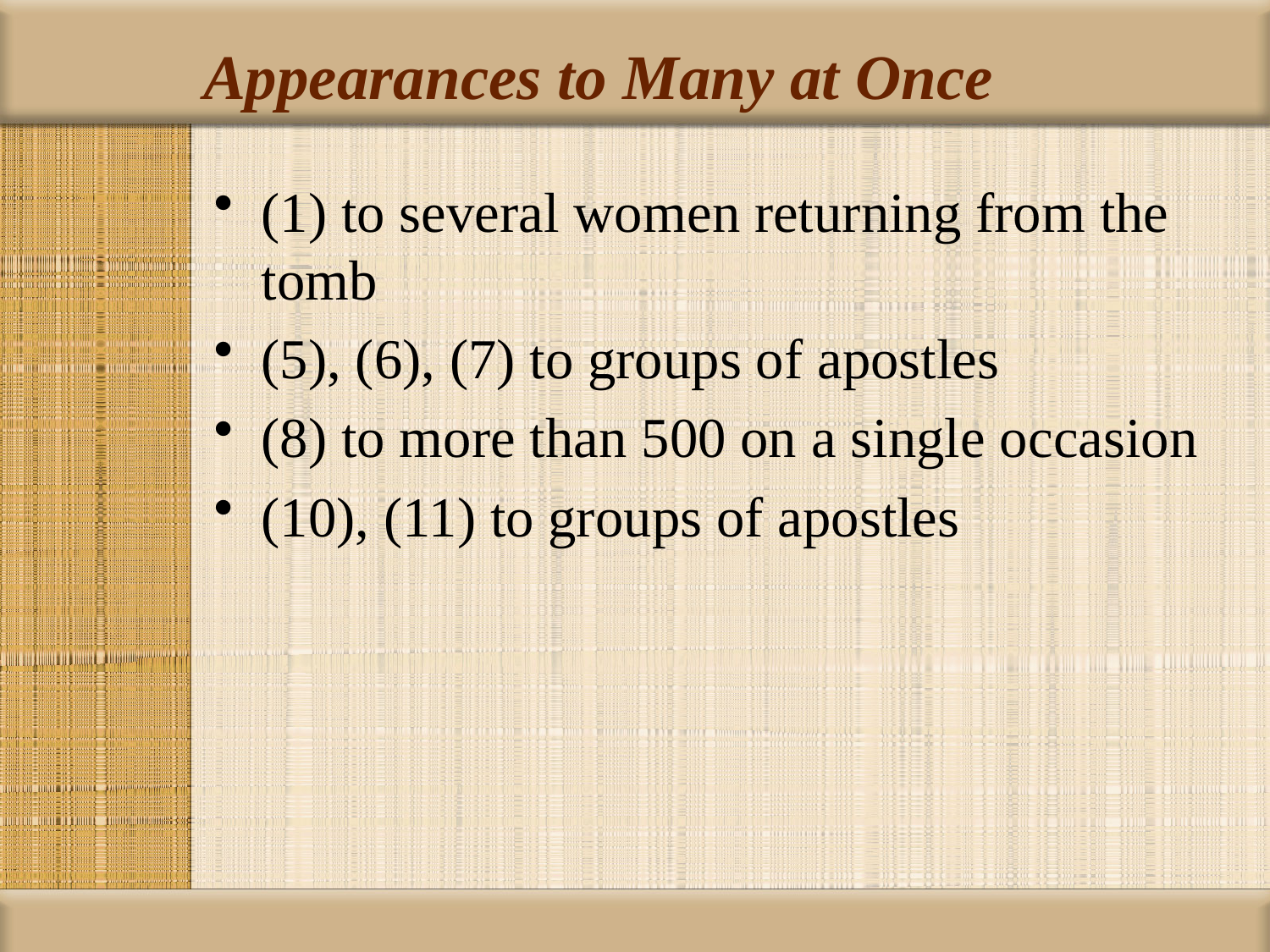

# Appearances to Many at Once
(1) to several women returning from the tomb
(5), (6), (7) to groups of apostles
(8) to more than 500 on a single occasion
(10), (11) to groups of apostles